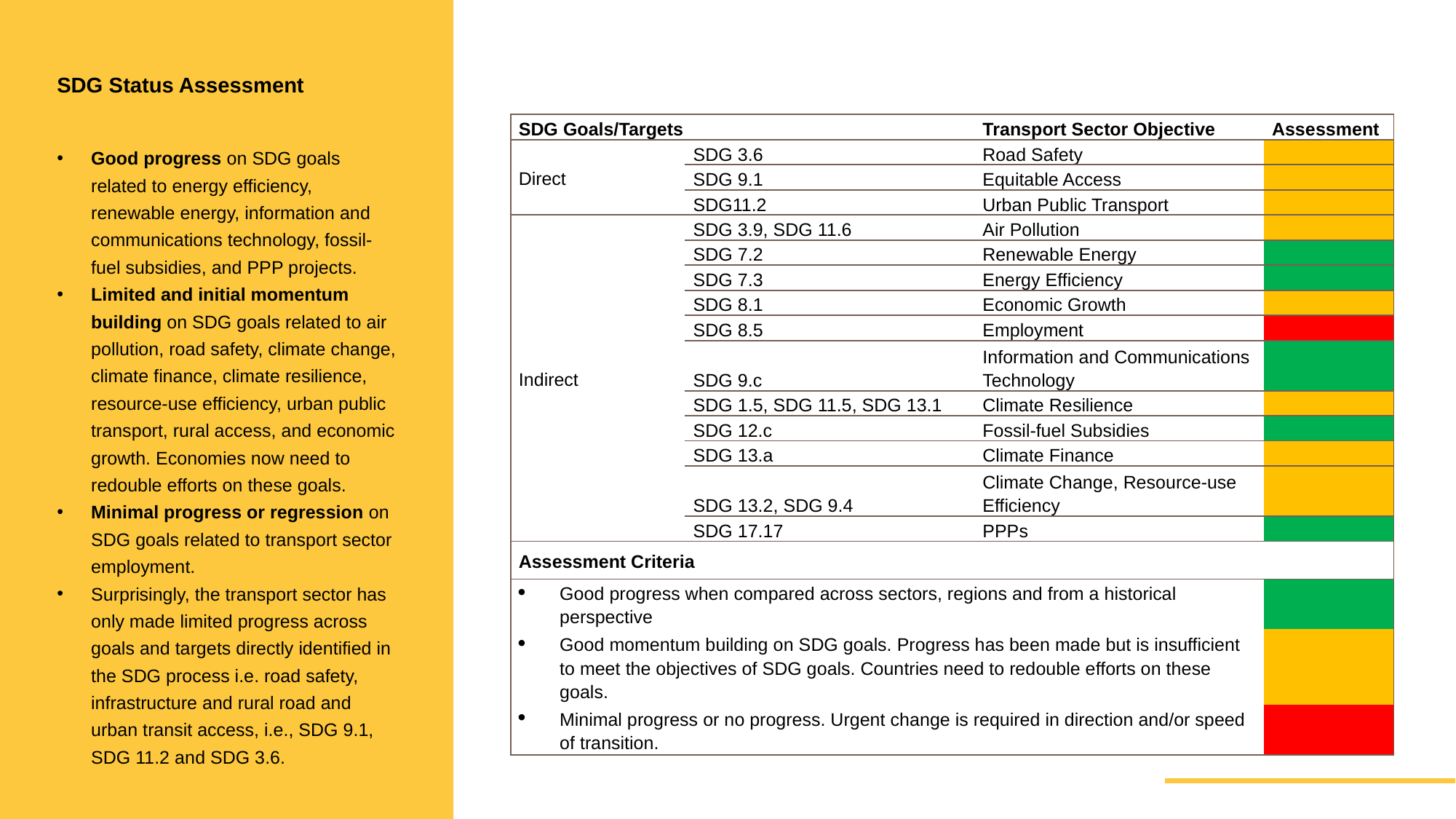

SDG Status Assessment
| SDG Goals/Targets |  | Transport Sector Objective | Assessment |
| --- | --- | --- | --- |
| Direct | SDG 3.6 | Road Safety |  |
|  | SDG 9.1 | Equitable Access |  |
|  | SDG11.2 | Urban Public Transport |  |
| Indirect | SDG 3.9, SDG 11.6 | Air Pollution |  |
|  | SDG 7.2 | Renewable Energy |  |
|  | SDG 7.3 | Energy Efficiency |  |
|  | SDG 8.1 | Economic Growth |  |
|  | SDG 8.5 | Employment |  |
|  | SDG 9.c | Information and Communications Technology |  |
|  | SDG 1.5, SDG 11.5, SDG 13.1 | Climate Resilience |  |
|  | SDG 12.c | Fossil-fuel Subsidies |  |
|  | SDG 13.a | Climate Finance |  |
|  | SDG 13.2, SDG 9.4 | Climate Change, Resource-use Efficiency |  |
|  | SDG 17.17 | PPPs |  |
| Assessment Criteria |  |  |  |
| Good progress when compared across sectors, regions and from a historical perspective |  |  |  |
| Good momentum building on SDG goals. Progress has been made but is insufficient to meet the objectives of SDG goals. Countries need to redouble efforts on these goals. |  |  |  |
| Minimal progress or no progress. Urgent change is required in direction and/or speed of transition. |  |  |  |
Good progress on SDG goals related to energy efficiency, renewable energy, information and communications technology, fossil-fuel subsidies, and PPP projects.
Limited and initial momentum building on SDG goals related to air pollution, road safety, climate change, climate finance, climate resilience, resource-use efficiency, urban public transport, rural access, and economic growth. Economies now need to redouble efforts on these goals.
Minimal progress or regression on SDG goals related to transport sector employment.
Surprisingly, the transport sector has only made limited progress across goals and targets directly identified in the SDG process i.e. road safety, infrastructure and rural road and urban transit access, i.e., SDG 9.1, SDG 11.2 and SDG 3.6.